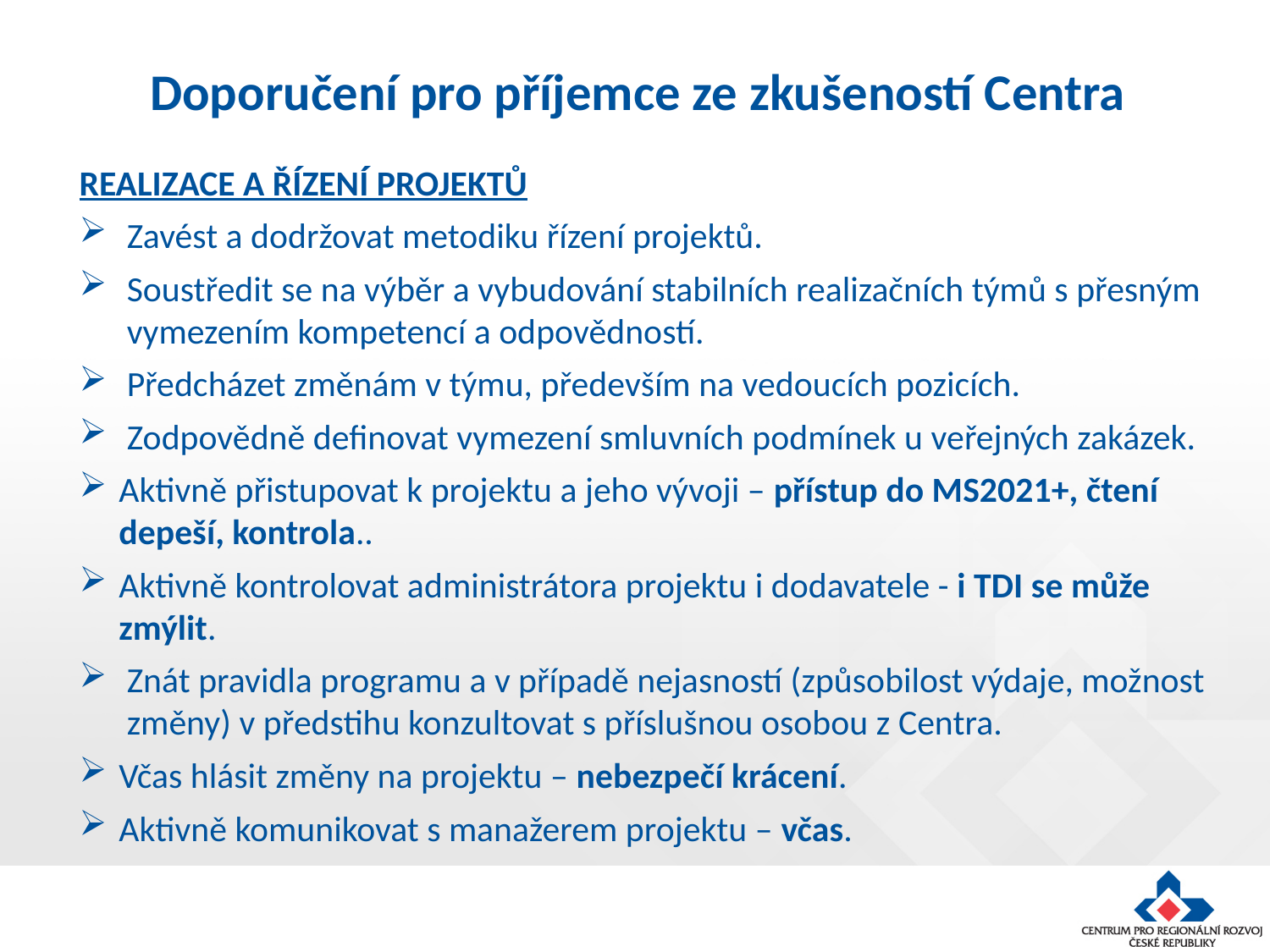

# Doporučení pro příjemce ze zkušeností Centra
Realizace a řízení projektů
Zavést a dodržovat metodiku řízení projektů.
Soustředit se na výběr a vybudování stabilních realizačních týmů s přesným vymezením kompetencí a odpovědností.
Předcházet změnám v týmu, především na vedoucích pozicích.
Zodpovědně definovat vymezení smluvních podmínek u veřejných zakázek.
Aktivně přistupovat k projektu a jeho vývoji – přístup do MS2021+, čtení depeší, kontrola..
Aktivně kontrolovat administrátora projektu i dodavatele - i TDI se může zmýlit.
Znát pravidla programu a v případě nejasností (způsobilost výdaje, možnost změny) v předstihu konzultovat s příslušnou osobou z Centra.
Včas hlásit změny na projektu – nebezpečí krácení.
Aktivně komunikovat s manažerem projektu – včas.